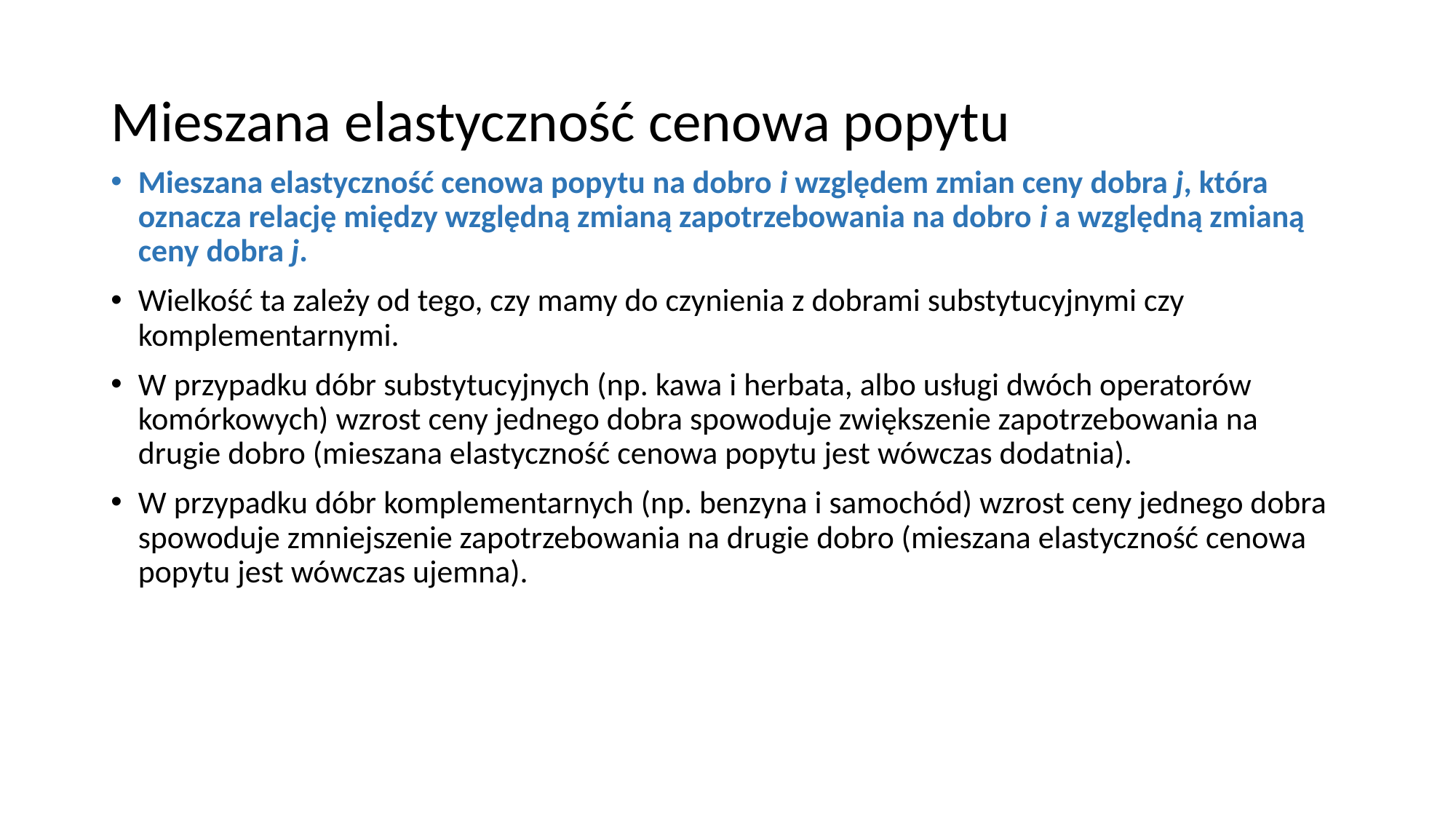

Mieszana elastyczność cenowa popytu
Mieszana elastyczność cenowa popytu na dobro i względem zmian ceny dobra j, która oznacza relację między względną zmianą zapotrzebowania na dobro i a względną zmianą ceny dobra j.
Wielkość ta zależy od tego, czy mamy do czynienia z dobrami substytucyjnymi czy komplementarnymi.
W przypadku dóbr substytucyjnych (np. kawa i herbata, albo usługi dwóch operatorów komórkowych) wzrost ceny jednego dobra spowoduje zwiększenie zapotrzebowania na drugie dobro (mieszana elastyczność cenowa popytu jest wówczas dodatnia).
W przypadku dóbr komplementarnych (np. benzyna i samochód) wzrost ceny jednego dobra spowoduje zmniejszenie zapotrzebowania na drugie dobro (mieszana elastyczność cenowa popytu jest wówczas ujemna).